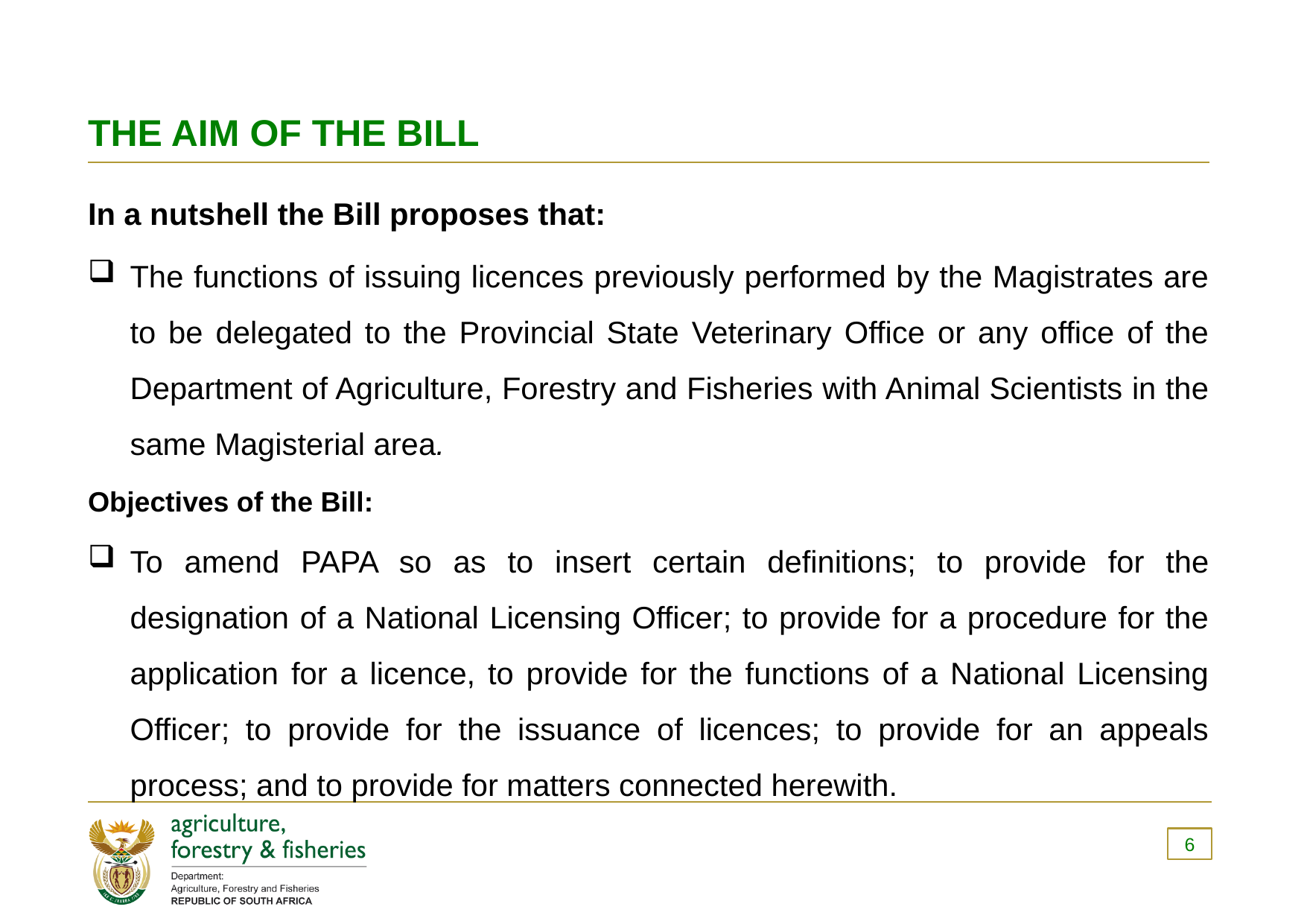

# The aim of the Bill
In a nutshell the Bill proposes that:
The functions of issuing licences previously performed by the Magistrates are to be delegated to the Provincial State Veterinary Office or any office of the Department of Agriculture, Forestry and Fisheries with Animal Scientists in the same Magisterial area.
Objectives of the Bill:
To amend PAPA so as to insert certain definitions; to provide for the designation of a National Licensing Officer; to provide for a procedure for the application for a licence, to provide for the functions of a National Licensing Officer; to provide for the issuance of licences; to provide for an appeals process; and to provide for matters connected herewith.

6